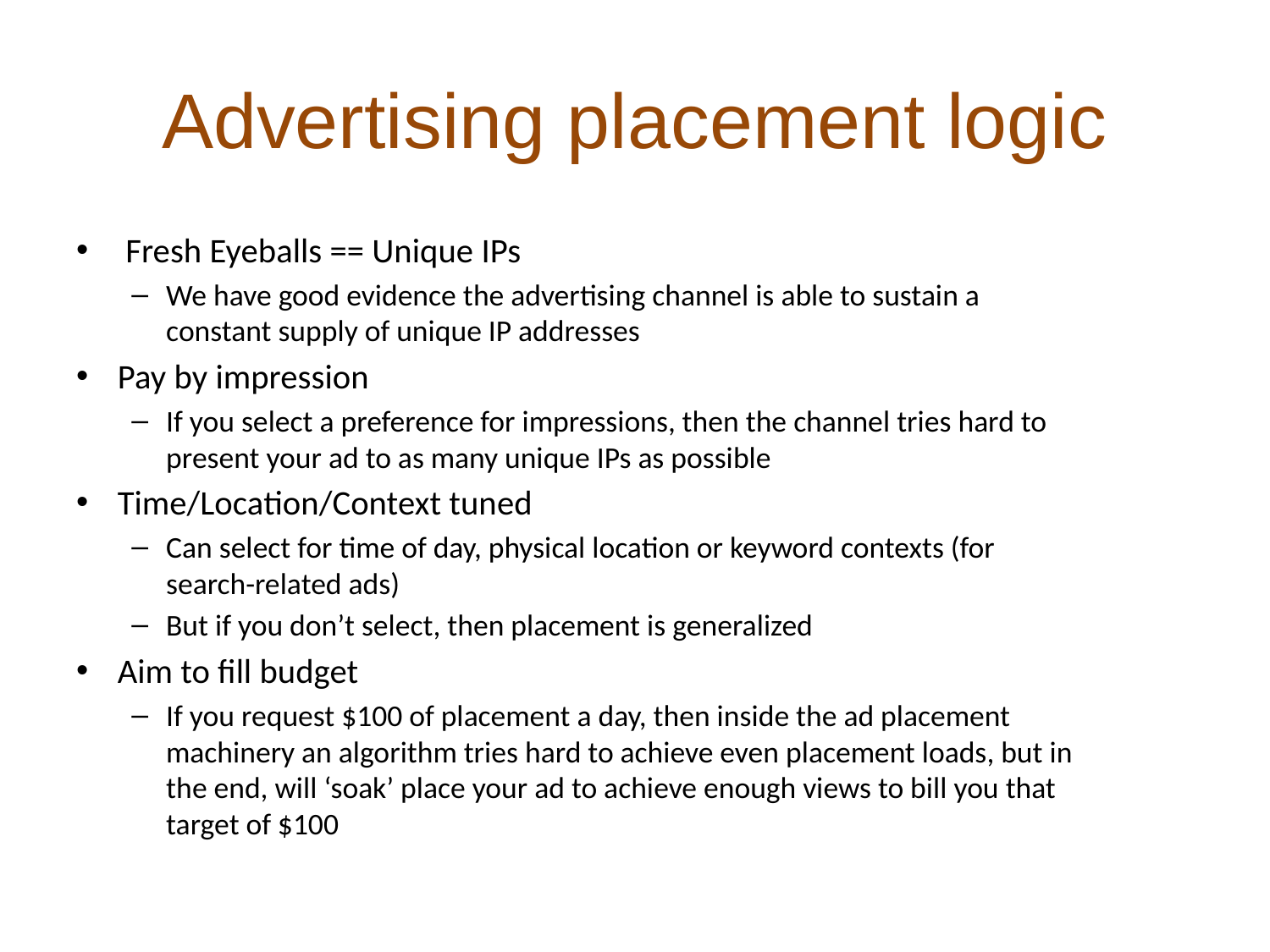

# Advertising placement logic
 Fresh Eyeballs == Unique IPs
We have good evidence the advertising channel is able to sustain a constant supply of unique IP addresses
Pay by impression
If you select a preference for impressions, then the channel tries hard to present your ad to as many unique IPs as possible
Time/Location/Context tuned
Can select for time of day, physical location or keyword contexts (for search-related ads)
But if you don’t select, then placement is generalized
Aim to fill budget
If you request $100 of placement a day, then inside the ad placement machinery an algorithm tries hard to achieve even placement loads, but in the end, will ‘soak’ place your ad to achieve enough views to bill you that target of $100